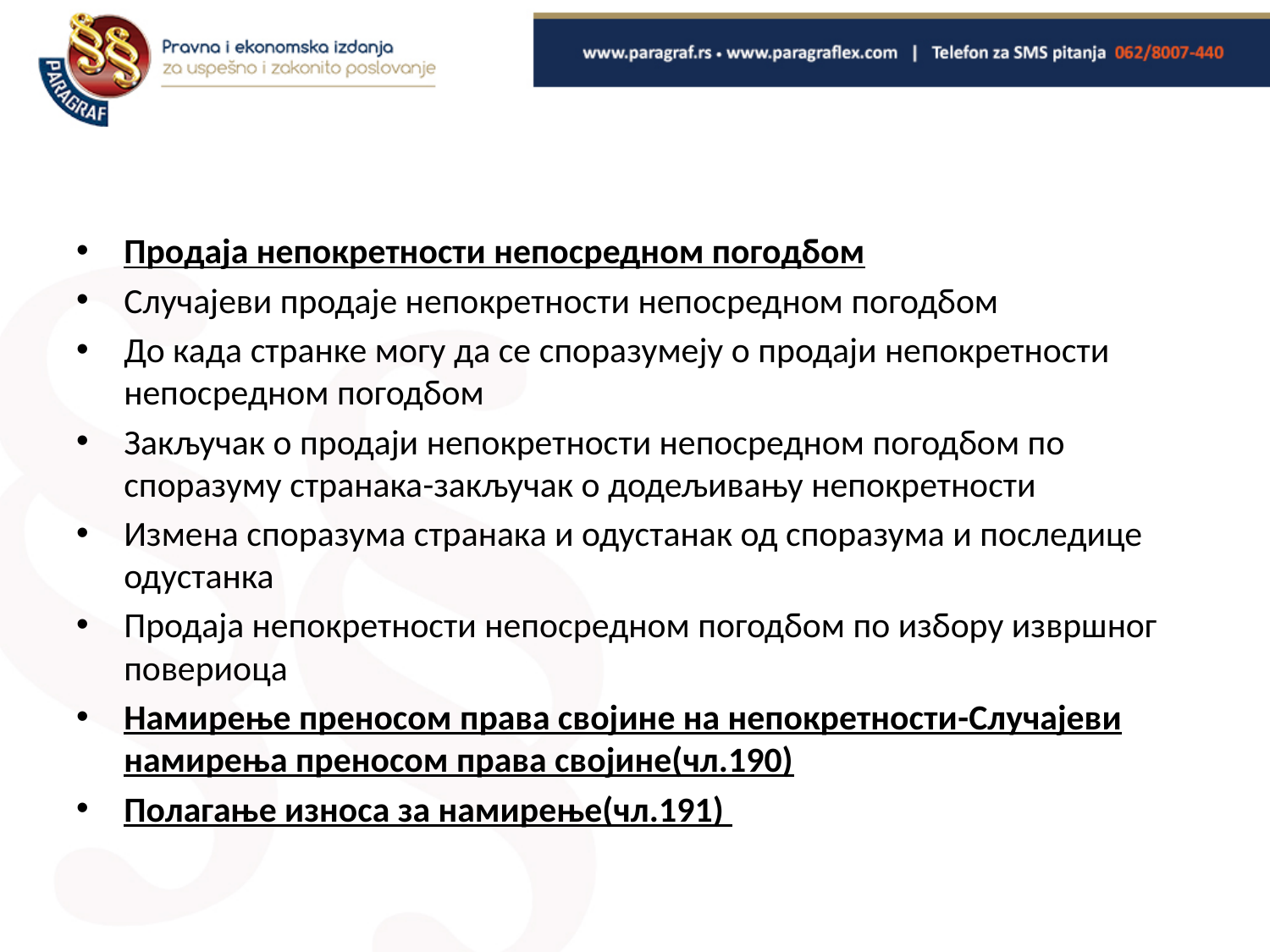

#
Продаја непокретности непосредном погодбом
Случајеви продаје непокретности непосредном погодбом
До када странке могу да се споразумеју о продаји непокретности непосредном погодбом
Закључак о продаји непокретности непосредном погодбом по споразуму странака-закључак о додељивању непокретности
Измена споразума странака и одустанак од споразума и последице одустанка
Продаја непокретности непосредном погодбом по избору извршног повериоца
Намирење преносом права својине на непокретности-Случајеви намирења преносом права својине(чл.190)
Полагање износа за намирење(чл.191)